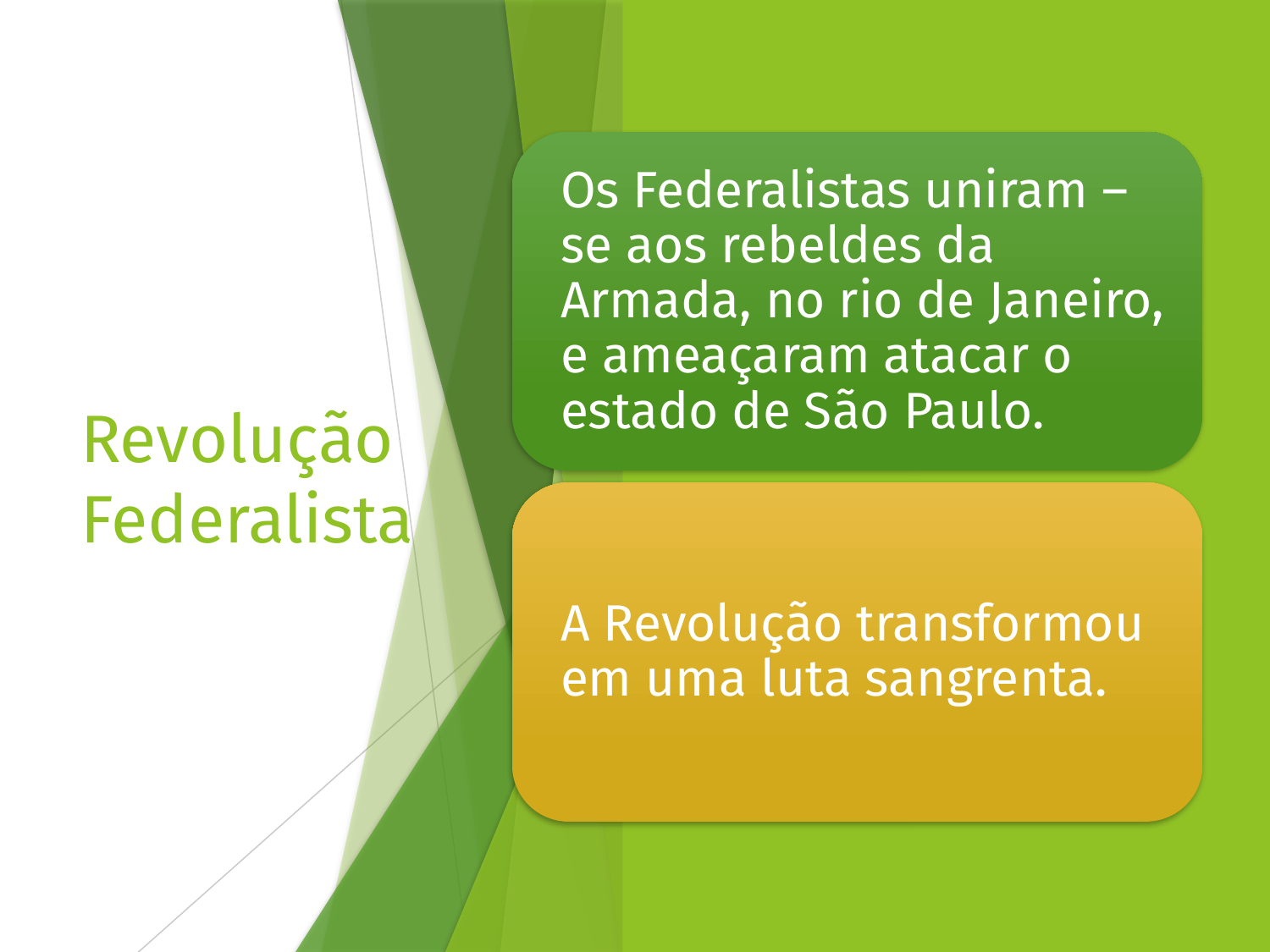

Os Federalistas uniram – se aos rebeldes da Armada, no rio de Janeiro, e ameaçaram atacar o estado de São Paulo.
A Revolução transformou em uma luta sangrenta.
# Revolução Federalista